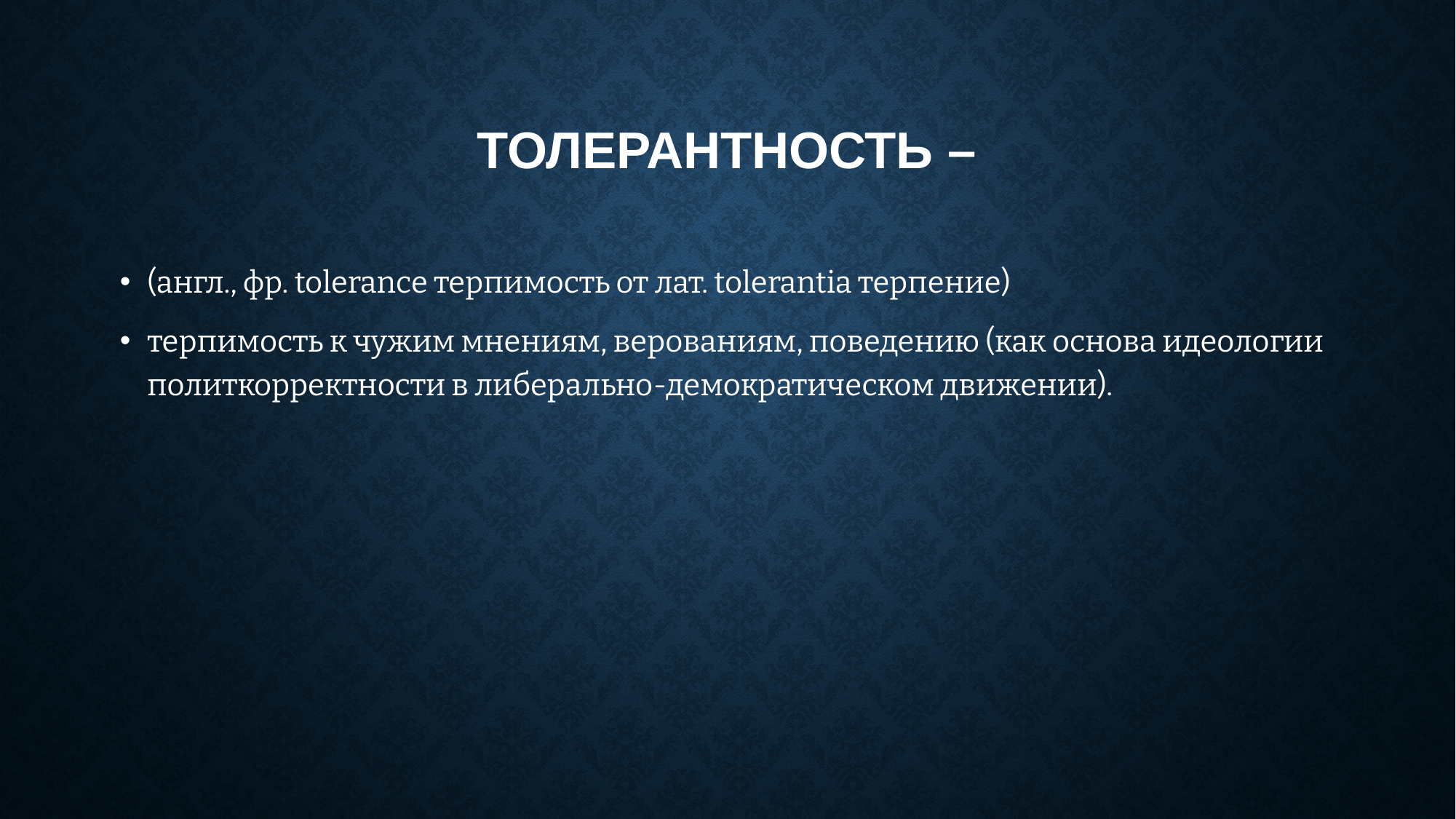

# Толерантность –
(англ., фр. tolerance терпимость от лат. tolerantia терпение)
терпимость к чужим мнениям, верованиям, поведению (как основа идеологии политкорректности в либерально-демократическом движении).